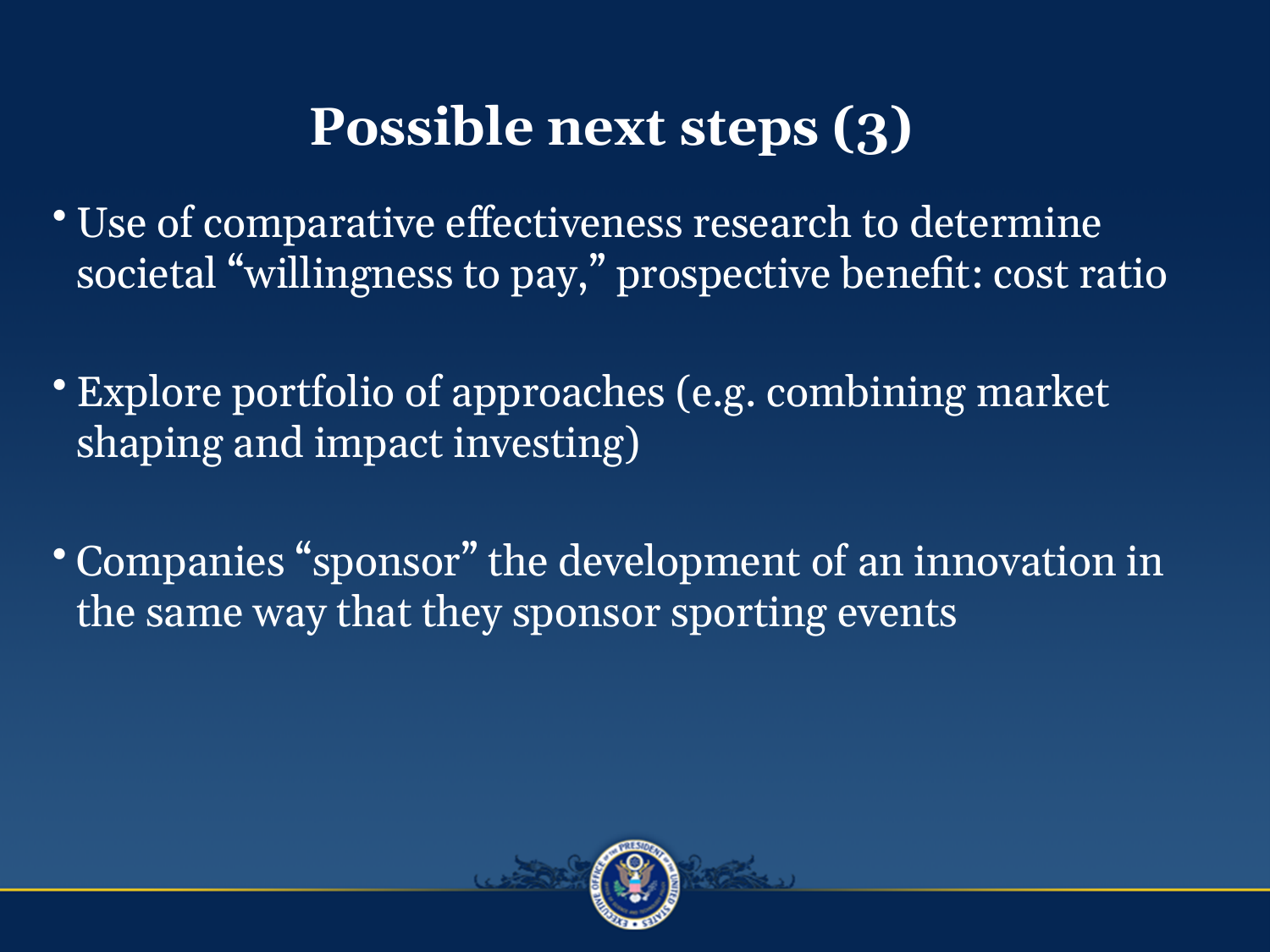

# Possible next steps (3)
Use of comparative effectiveness research to determine societal “willingness to pay,” prospective benefit: cost ratio

Explore portfolio of approaches (e.g. combining market shaping and impact investing)

Companies “sponsor” the development of an innovation in the same way that they sponsor sporting events